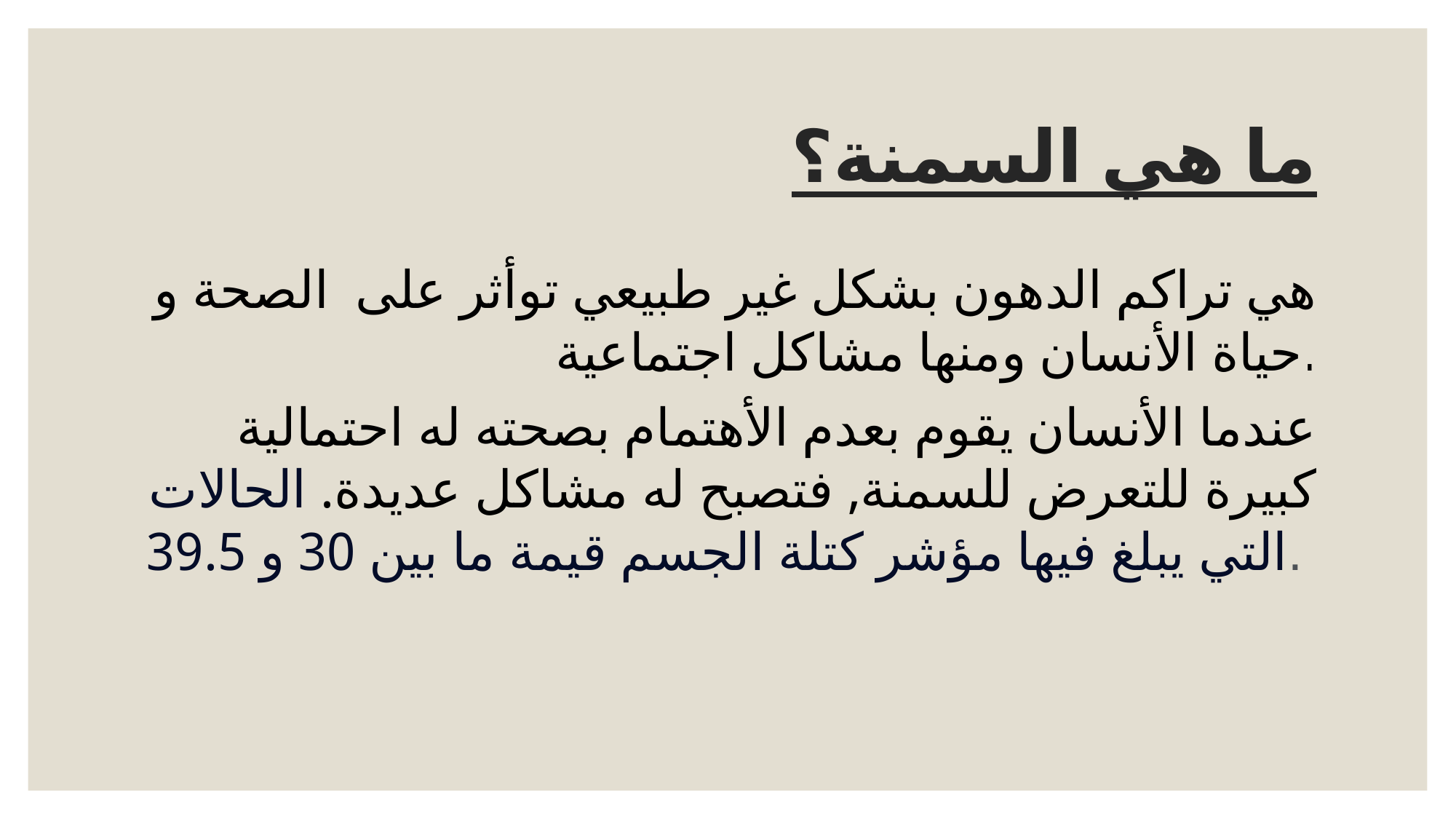

# ما هي السمنة؟
هي تراكم الدهون بشكل غير طبيعي توأثر على  الصحة و حياة الأنسان ومنها مشاكل اجتماعية.
عندما الأنسان يقوم بعدم الأهتمام بصحته له احتمالية كبيرة للتعرض للسمنة, فتصبح له مشاكل عديدة. الحالات التي يبلغ فيها مؤشر كتلة الجسم قيمة ما بين 30 و 39.5.